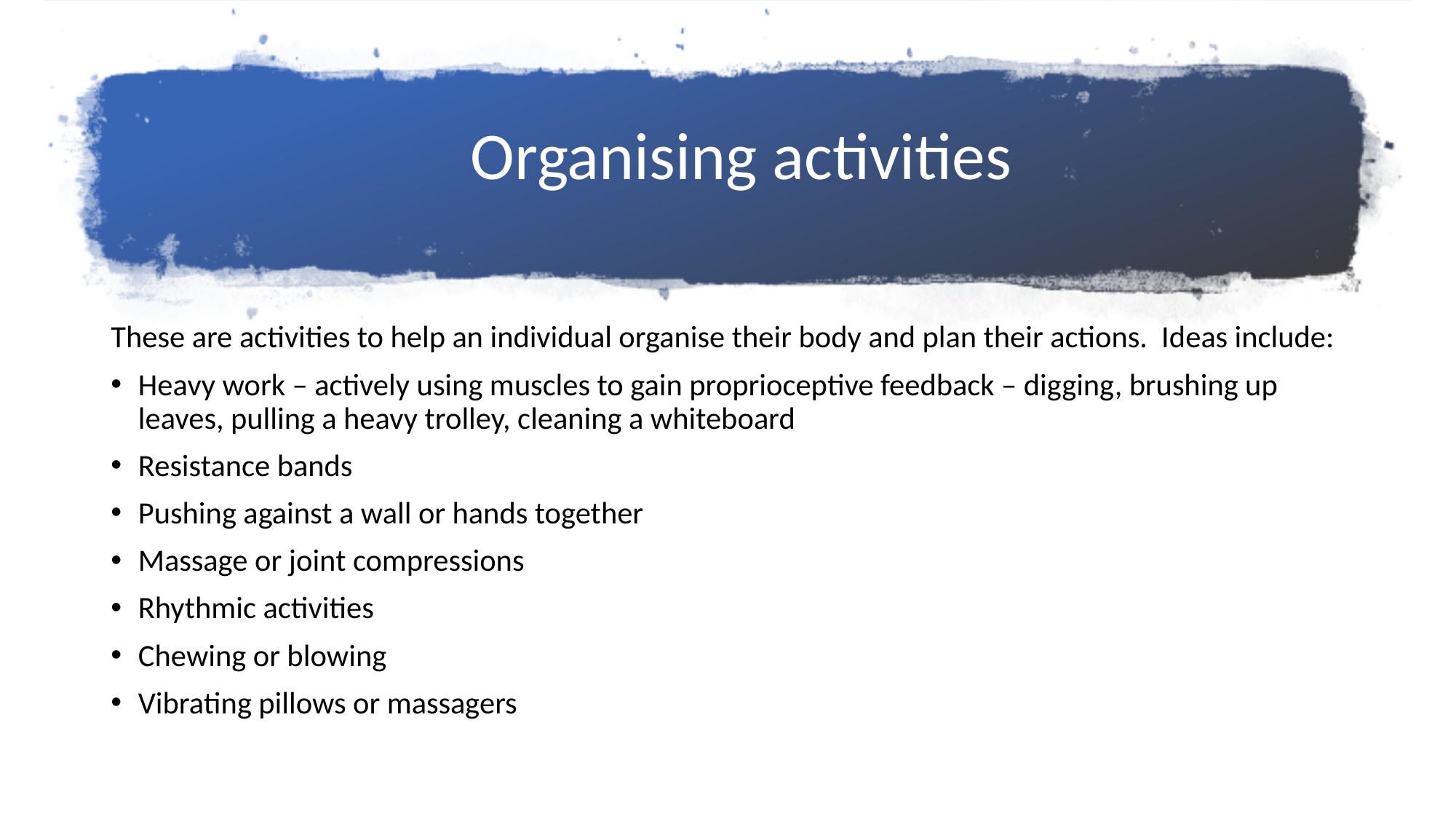

# Organising activities
These are activities to help an individual organise their body and plan their actions.  Ideas include:
Heavy work – actively using muscles to gain proprioceptive feedback – digging, brushing up leaves, pulling a heavy trolley, cleaning a whiteboard
Resistance bands
Pushing against a wall or hands together
Massage or joint compressions
Rhythmic activities
Chewing or blowing
Vibrating pillows or massagers